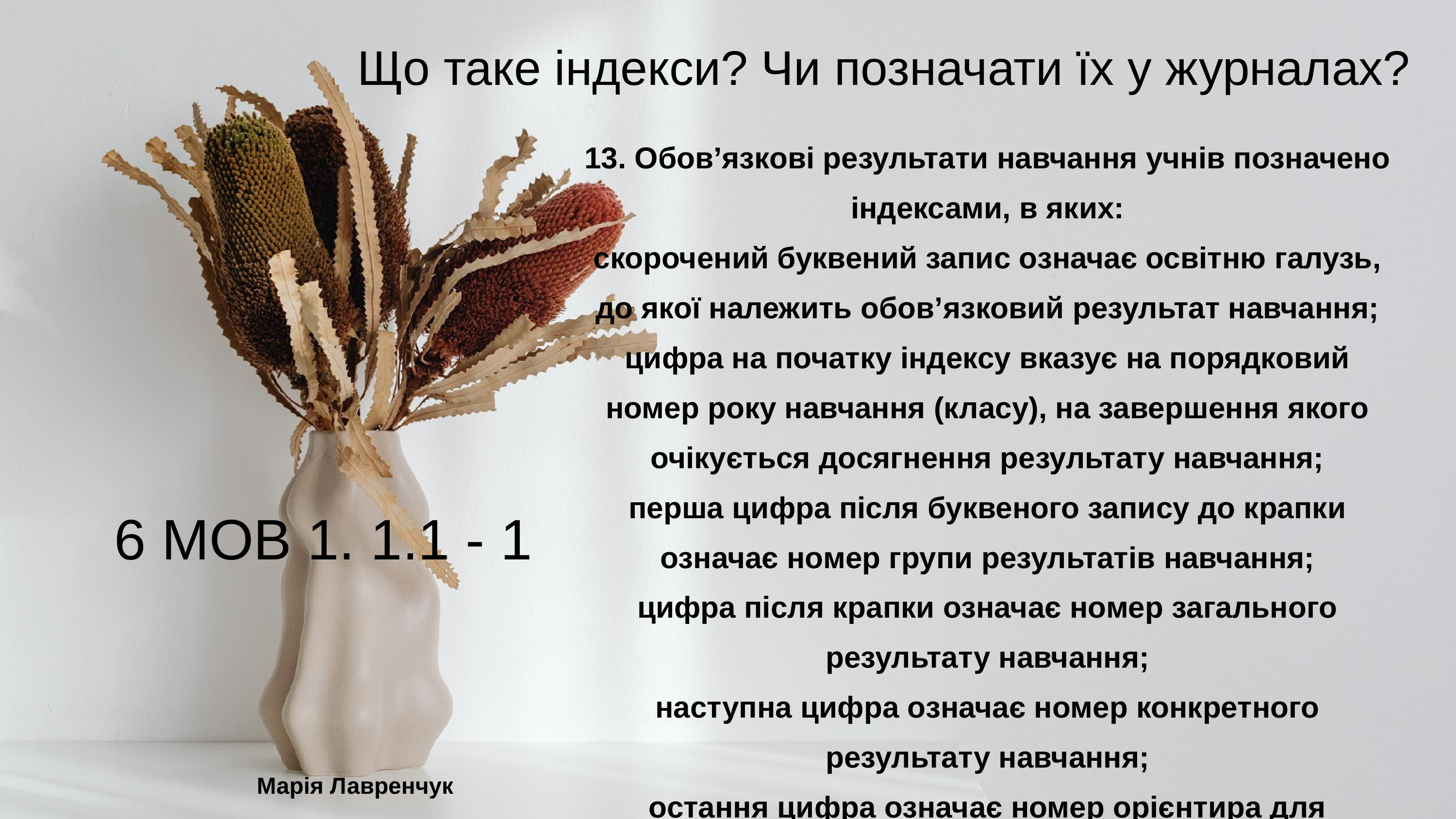

Що таке індекси? Чи позначати їх у журналах?

13. Обов’язкові результати навчання учнів позначено індексами, в яких:
скорочений буквений запис означає освітню галузь, до якої належить обов’язковий результат навчання; цифра на початку індексу вказує на порядковий номер року навчання (класу), на завершення якого очікується досягнення результату навчання;
перша цифра після буквеного запису до крапки означає номер групи результатів навчання;
цифра після крапки означає номер загального результату навчання;
наступна цифра означає номер конкретного результату навчання;
остання цифра означає номер орієнтира для оцінювання відповідного навчального результату.
6 МОВ 1. 1.1 - 1
Марія Лавренчук